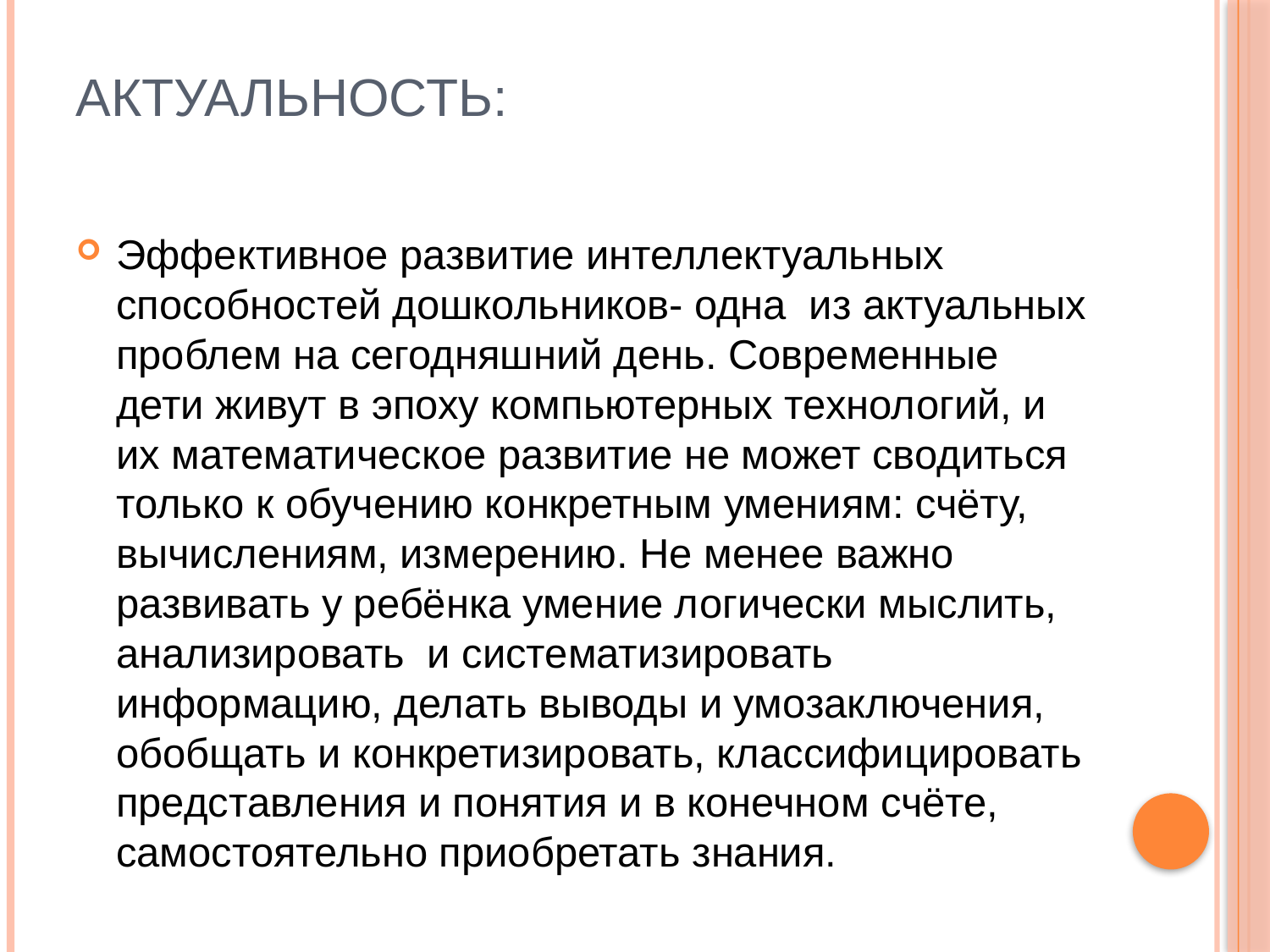

# Актуальность:
Эффективное развитие интеллектуальных способностей дошкольников- одна  из актуальных проблем на сегодняшний день. Современные дети живут в эпоху компьютерных технологий, и их математическое развитие не может сводиться только к обучению конкретным умениям: счёту, вычислениям, измерению. Не менее важно развивать у ребёнка умение логически мыслить, анализировать  и систематизировать информацию, делать выводы и умозаключения, обобщать и конкретизировать, классифицировать представления и понятия и в конечном счёте, самостоятельно приобретать знания.